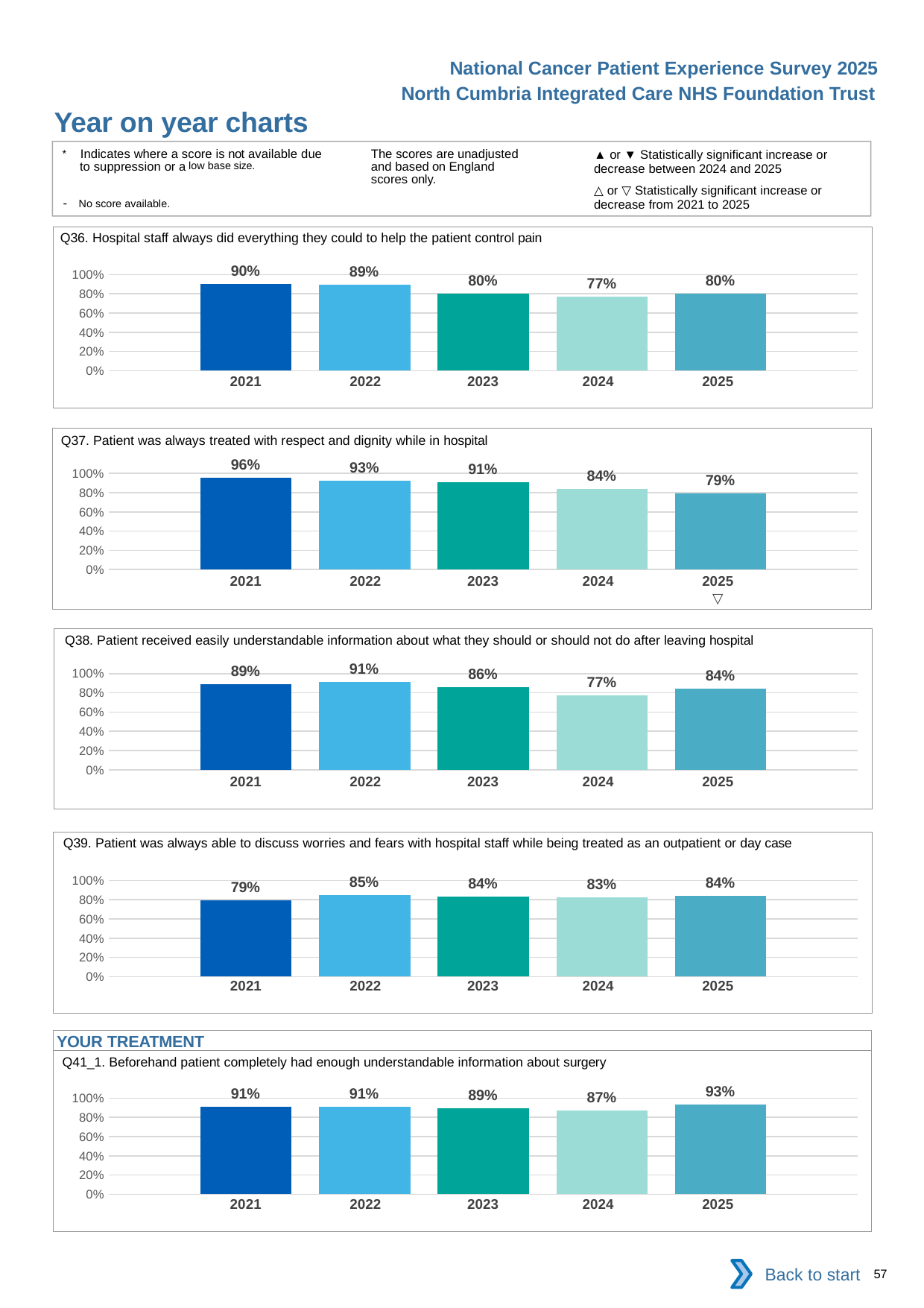

National Cancer Patient Experience Survey 2025
North Cumbria Integrated Care NHS Foundation Trust
Year on year charts (7)

The scores are unadjusted and based on England scores only.
*  Indicates where a score is not available due to suppression or a low base size.
- No score available.
▲ or ▼ Statistically significant increase or decrease between 2024 and 2025
△ or ▽ Statistically significant increase or decrease from 2021 to 2025
Q36. Hospital staff always did everything they could to help the patient control pain

### Chart

| Category | 2021 | 2022 | 2023 | 2024 | 2025 |
|---|---|---|---|---|---|
| Category 1 | 0.9 | 0.8947368 | 0.8 | 0.7678571 | 0.8 |
| 2021 | 2022 | 2023 | 2024 | 2025 |
| --- | --- | --- | --- | --- |
|  |  |  |  |  |
Q37. Patient was always treated with respect and dignity while in hospital

### Chart

| Category | 2021 | 2022 | 2023 | 2024 | 2025 |
|---|---|---|---|---|---|
| Category 1 | 0.9589041 | 0.925 | 0.9117647 | 0.8412699 | 0.7894737 |
| 2021 | 2022 | 2023 | 2024 | 2025 |
| --- | --- | --- | --- | --- |
|  |  |  |  | ▽ |
Q38. Patient received easily understandable information about what they should or should not do after leaving hospital

### Chart

| Category | 2021 | 2022 | 2023 | 2024 | 2025 |
|---|---|---|---|---|---|
| Category 1 | 0.890411 | 0.9113924 | 0.859375 | 0.7741935 | 0.8421053 |
| 2021 | 2022 | 2023 | 2024 | 2025 |
| --- | --- | --- | --- | --- |
|  |  |  |  |  |
Q39. Patient was always able to discuss worries and fears with hospital staff while being treated as an outpatient or day case

### Chart

| Category | 2021 | 2022 | 2023 | 2024 | 2025 |
|---|---|---|---|---|---|
| Category 1 | 0.7916667 | 0.8478261 | 0.8355263 | 0.8253968 | 0.8421053 |
| 2021 | 2022 | 2023 | 2024 | 2025 |
| --- | --- | --- | --- | --- |
|  |  |  |  |  |
YOUR TREATMENT
Q41_1. Beforehand patient completely had enough understandable information about surgery

### Chart

| Category | 2021 | 2022 | 2023 | 2024 | 2025 |
|---|---|---|---|---|---|
| Category 1 | 0.9081632 | 0.9090909 | 0.8947368 | 0.8739496 | 0.93 |
| 2021 | 2022 | 2023 | 2024 | 2025 |
| --- | --- | --- | --- | --- |
|  |  |  |  |  |
Back to start

57